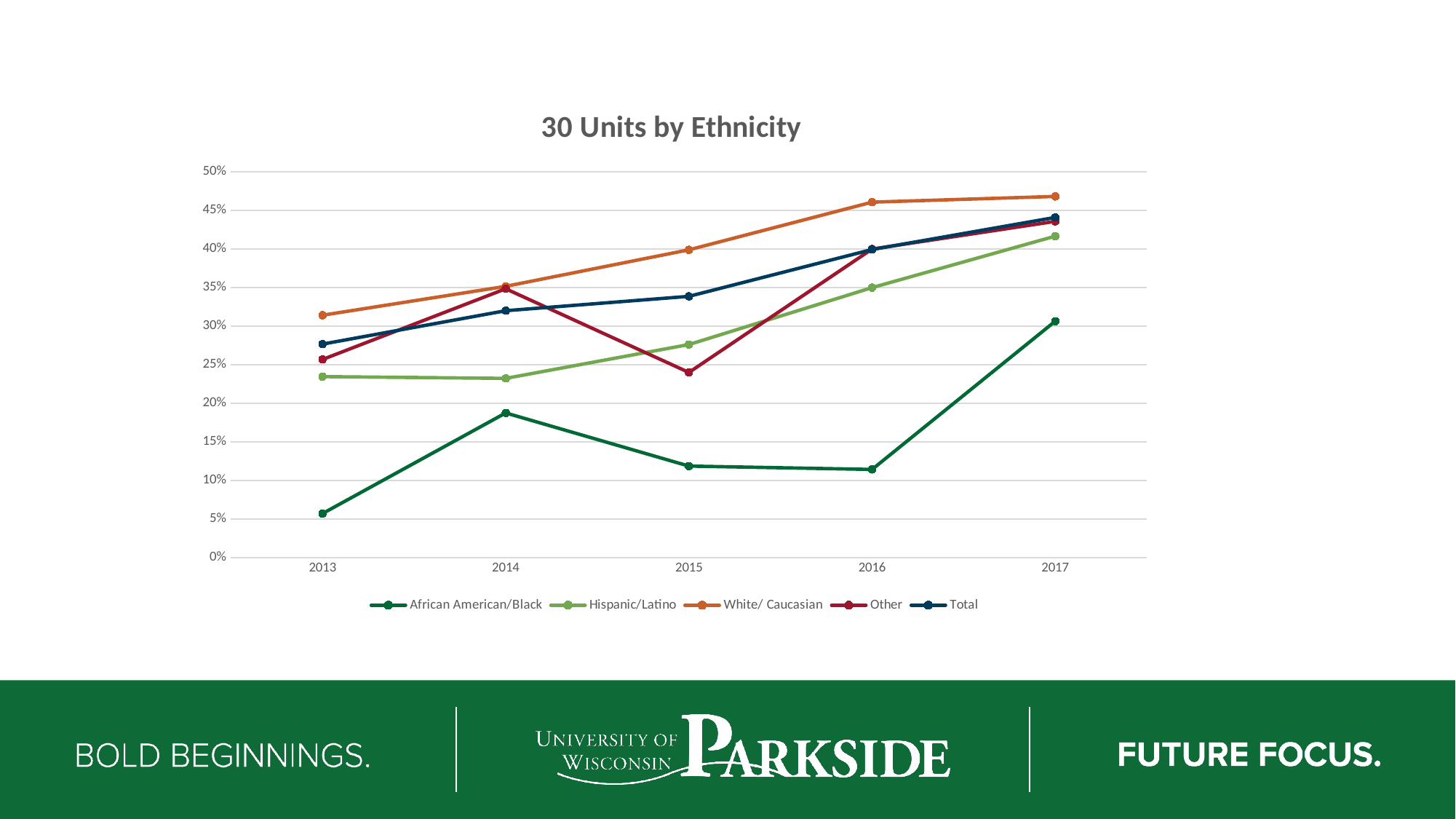

### Chart: 30 Units by Ethnicity

| Category | African American/Black | Hispanic/Latino | White/ Caucasian | Other | Total |
|---|---|---|---|---|---|
| 2013 | 0.0571 | 0.2346 | 0.3142 | 0.2568 | 0.2768 |
| 2014 | 0.1875 | 0.2323 | 0.3517 | 0.3485 | 0.3201 |
| 2015 | 0.1186 | 0.2762 | 0.399 | 0.24 | 0.3387 |
| 2016 | 0.1143 | 0.35 | 0.4608 | 0.4 | 0.3994 |
| 2017 | 0.3065 | 0.4167 | 0.4682 | 0.4359 | 0.441 |